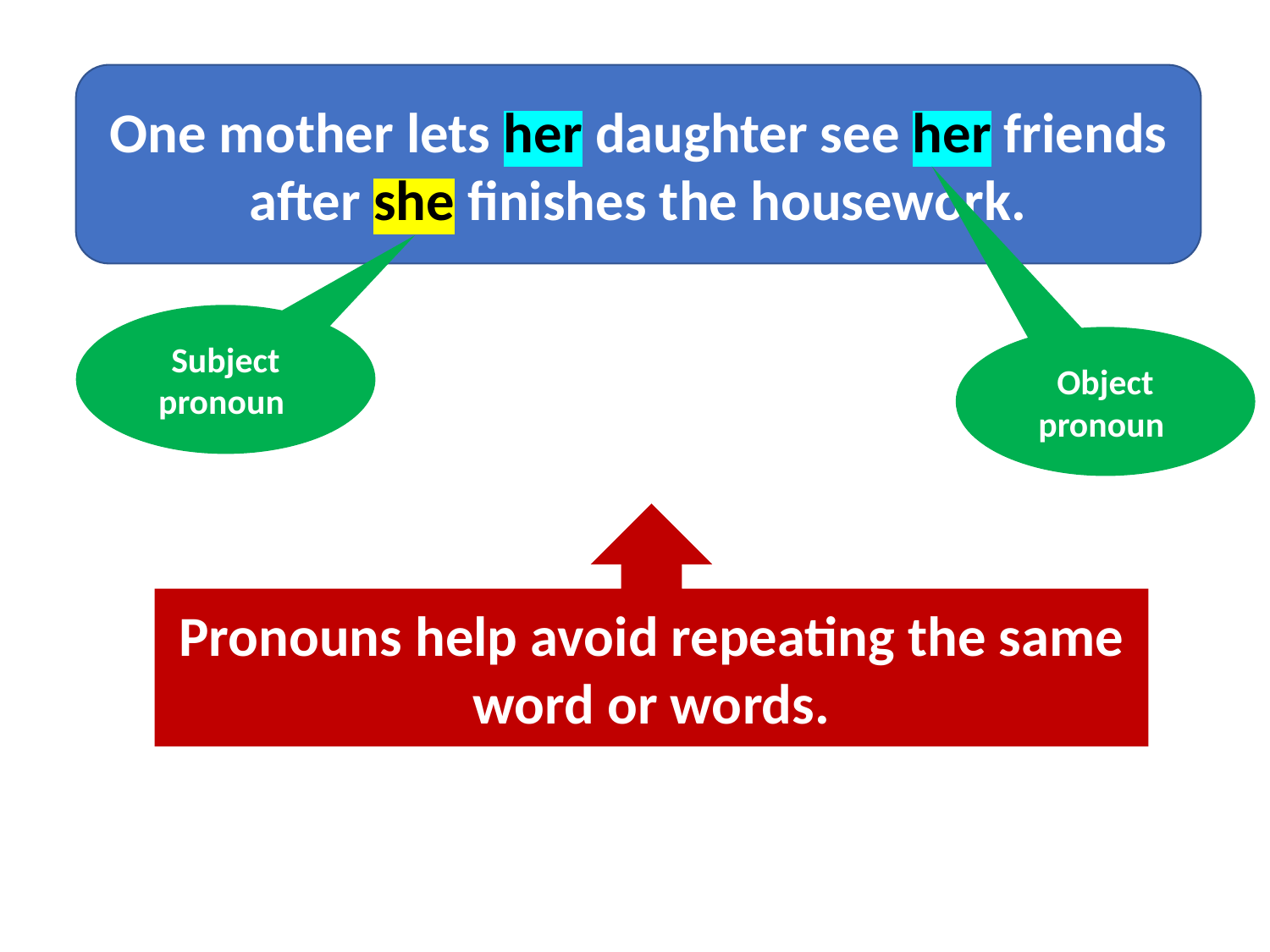

One mother lets her daughter see her friends after she finishes the housework.
Subject pronoun
Object pronoun
Pronouns help avoid repeating the same word or words.